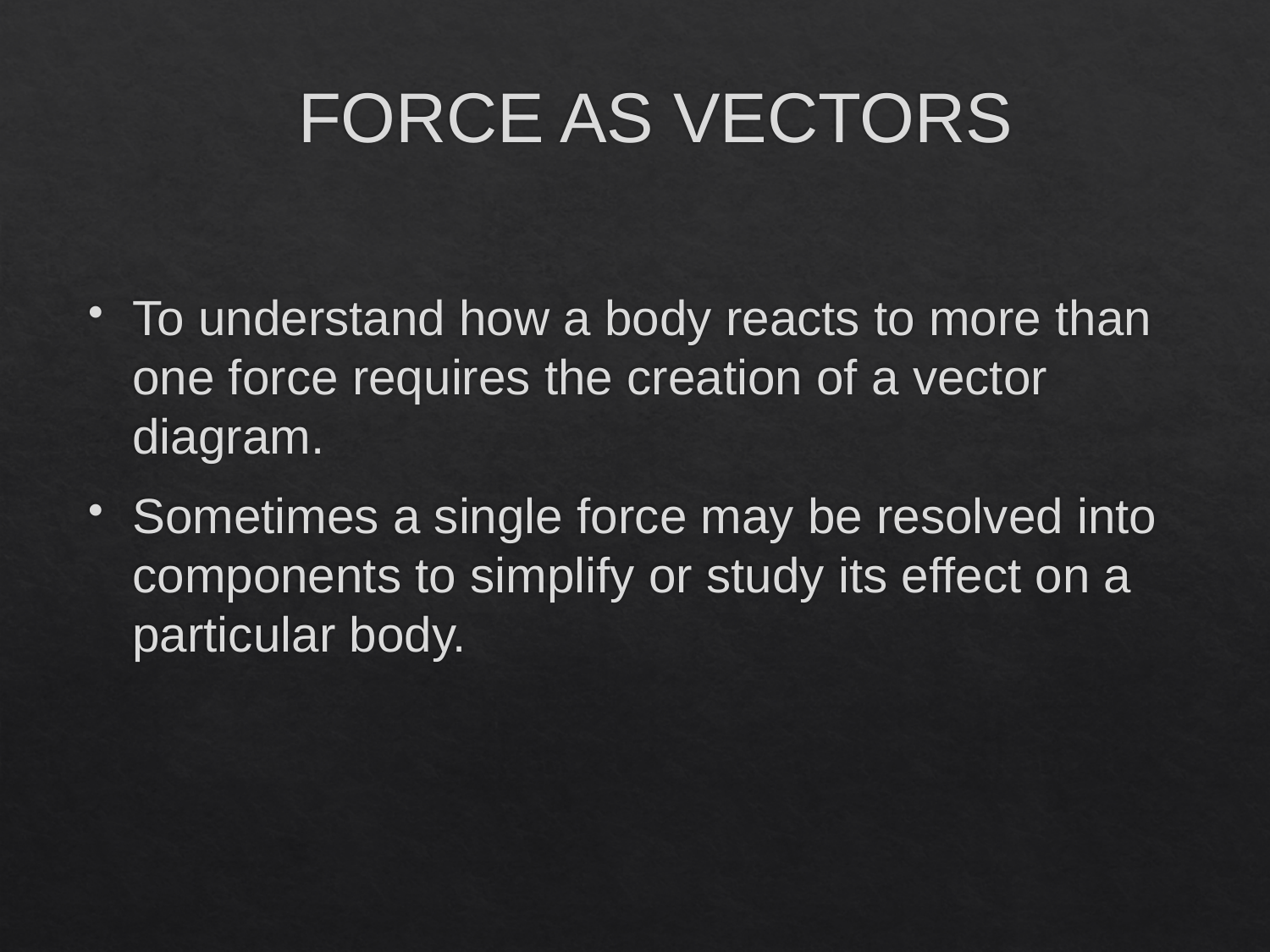

FORCE AS VECTORS
To understand how a body reacts to more than one force requires the creation of a vector diagram.
Sometimes a single force may be resolved into components to simplify or study its effect on a particular body.